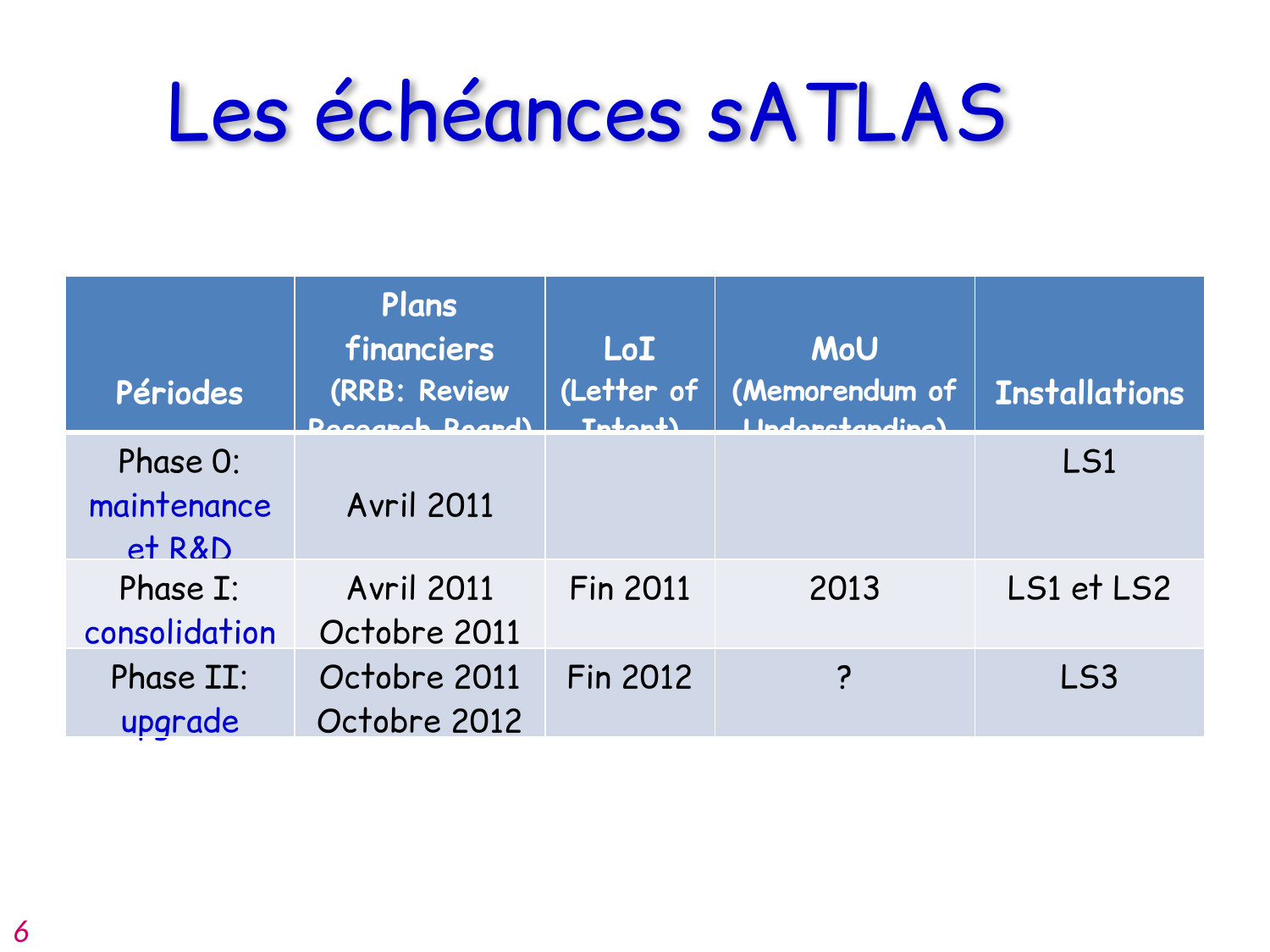

Les échéances sATLAS
| Périodes | Plans financiers (RRB: Review Research Board) | LoI (Letter of Intent) | MoU (Memorendum of Understanding) | Installations |
| --- | --- | --- | --- | --- |
| Phase 0: maintenance et R&D | Avril 2011 |  |  | LS1 |
| Phase I: consolidation | Avril 2011 Octobre 2011 | Fin 2011 | 2013 | LS1 et LS2 |
| Phase II: upgrade | Octobre 2011 Octobre 2012 | Fin 2012 | ? | LS3 |
6